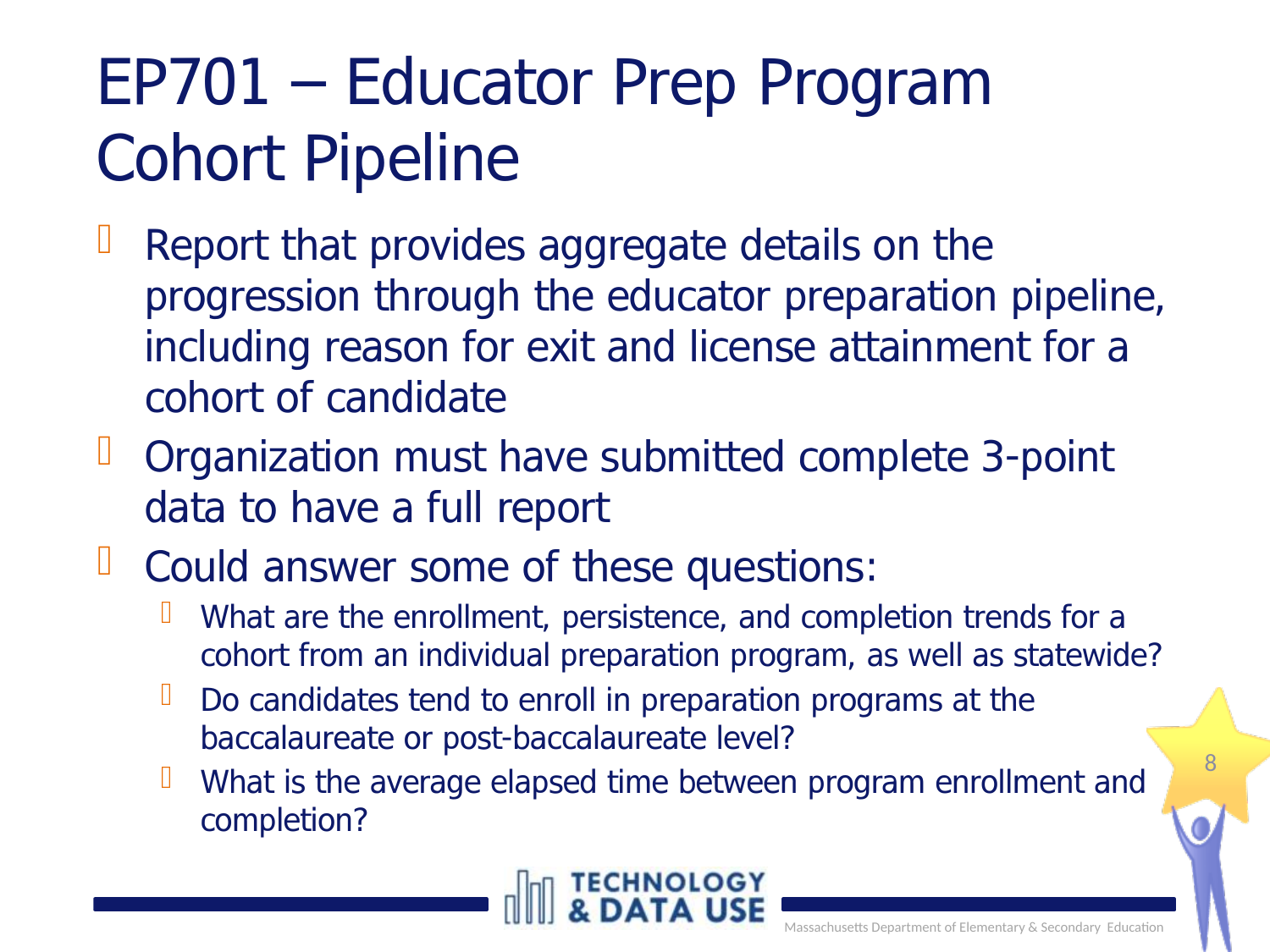

# EP701 – Educator Prep Program Cohort Pipeline
Report that provides aggregate details on the progression through the educator preparation pipeline, including reason for exit and license attainment for a cohort of candidate
Organization must have submitted complete 3-point data to have a full report
Could answer some of these questions:
What are the enrollment, persistence, and completion trends for a cohort from an individual preparation program, as well as statewide?
Do candidates tend to enroll in preparation programs at the baccalaureate or post-baccalaureate level?
What is the average elapsed time between program enrollment and completion?